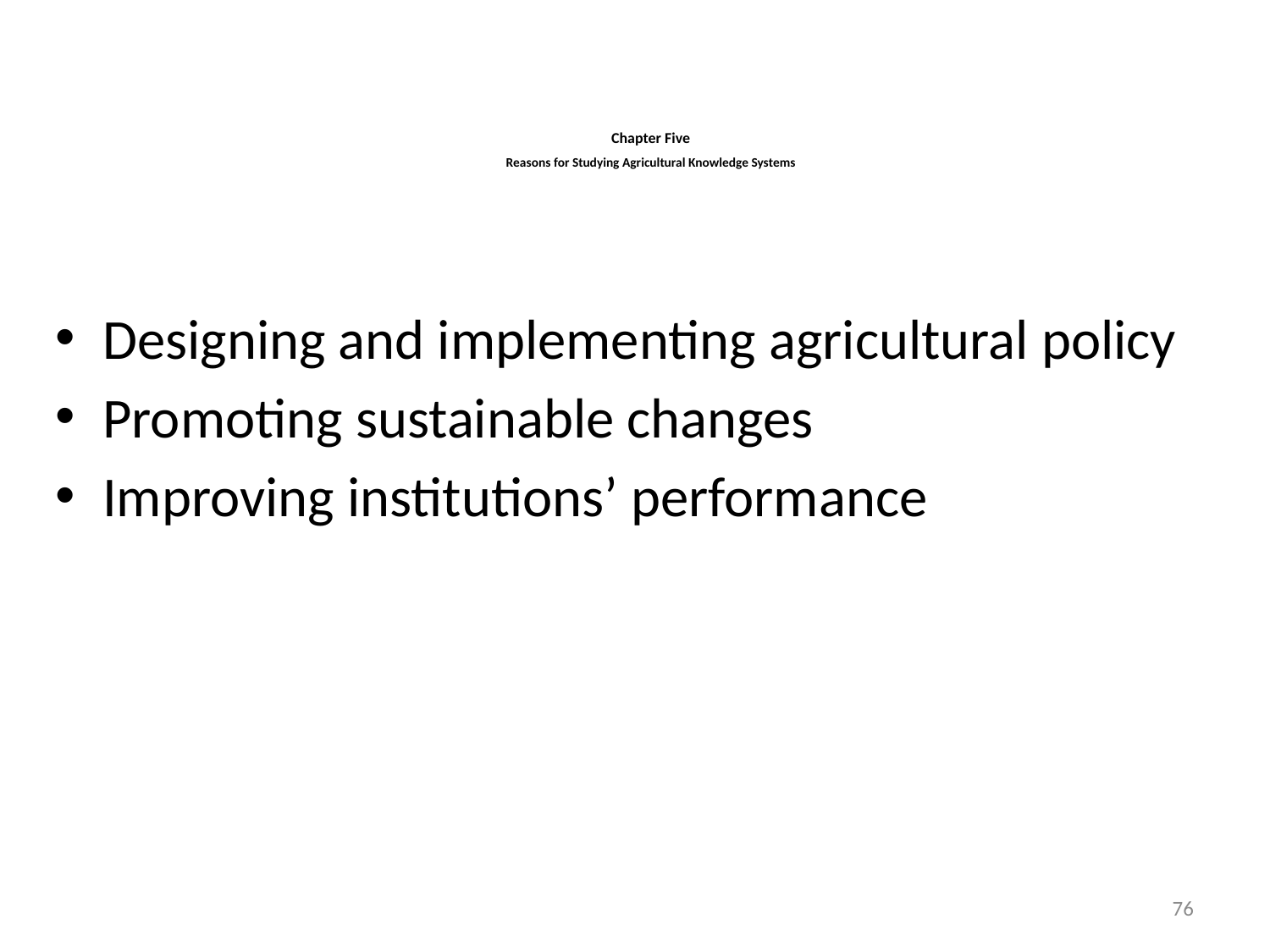

# Chapter Five Reasons for Studying Agricultural Knowledge Systems
Designing and implementing agricultural policy
Promoting sustainable changes
Improving institutions’ performance

76